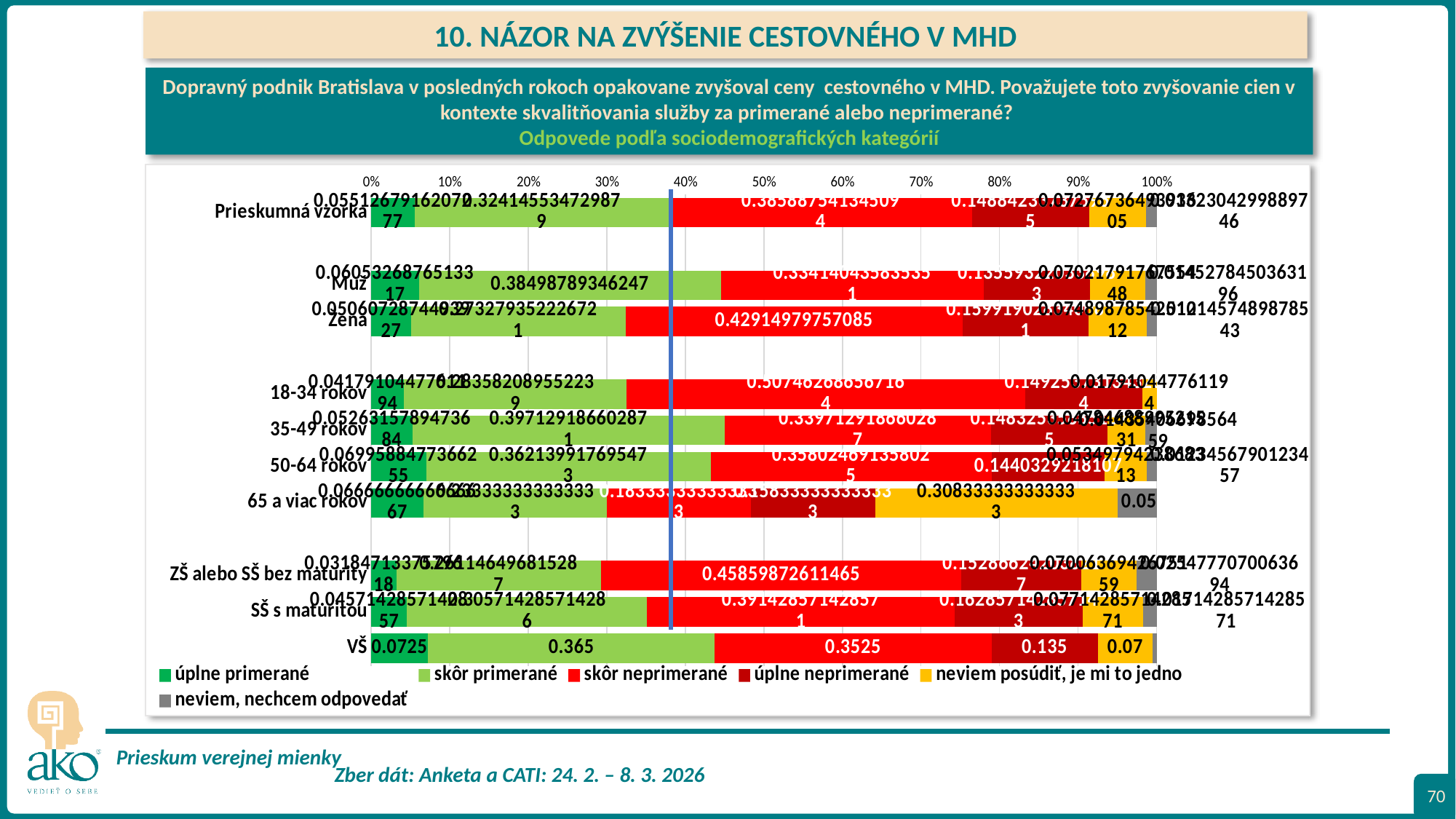

10. NÁZOR NA ZVÝŠENIE CESTOVNÉHO V MHD
Dopravný podnik Bratislava v posledných rokoch opakovane zvyšoval ceny  cestovného v MHD. Považujete toto zvyšovanie cien v kontexte skvalitňovania služby za primerané alebo neprimerané?
Odpovede podľa sociodemografických kategórií

### Chart

| Category | úplne primerané | skôr primerané | skôr neprimerané | úplne neprimerané | neviem posúdiť, je mi to jedno | neviem, nechcem odpovedať |
|---|---|---|---|---|---|---|
| Prieskumná vzorka | 0.05512679162072767 | 0.32414553472987867 | 0.38588754134509373 | 0.14884233737596472 | 0.07276736493936052 | 0.013230429988974642 |
|  | None | None | None | None | None | None |
| Muž | 0.06053268765133172 | 0.38498789346246975 | 0.33414043583535114 | 0.13559322033898305 | 0.07021791767554479 | 0.014527845036319613 |
| Žena | 0.05060728744939271 | 0.2732793522267206 | 0.4291497975708502 | 0.15991902834008098 | 0.07489878542510121 | 0.01214574898785425 |
|  | None | None | None | None | None | None |
| 18-34 rokov | 0.0417910447761194 | 0.2835820895522388 | 0.5074626865671642 | 0.1492537313432836 | 0.01791044776119403 | None |
| 35-49 rokov | 0.052631578947368425 | 0.3971291866028708 | 0.3397129186602871 | 0.14832535885167464 | 0.04784688995215311 | 0.014354066985645932 |
| 50-64 rokov | 0.06995884773662552 | 0.36213991769547327 | 0.35802469135802467 | 0.1440329218106996 | 0.053497942386831275 | 0.012345679012345678 |
| 65 a viac rokov | 0.06666666666666667 | 0.2333333333333333 | 0.18333333333333332 | 0.15833333333333333 | 0.30833333333333335 | 0.05 |
|  | None | None | None | None | None | None |
| ZŠ alebo SŠ bez maturity | 0.03184713375796178 | 0.2611464968152866 | 0.45859872611464964 | 0.15286624203821655 | 0.07006369426751592 | 0.025477707006369425 |
| SŠ s maturitou | 0.045714285714285714 | 0.3057142857142857 | 0.39142857142857146 | 0.16285714285714284 | 0.07714285714285714 | 0.01714285714285714 |
| VŠ | 0.0725 | 0.365 | 0.3525 | 0.135 | 0.07 | 0.005 |
70